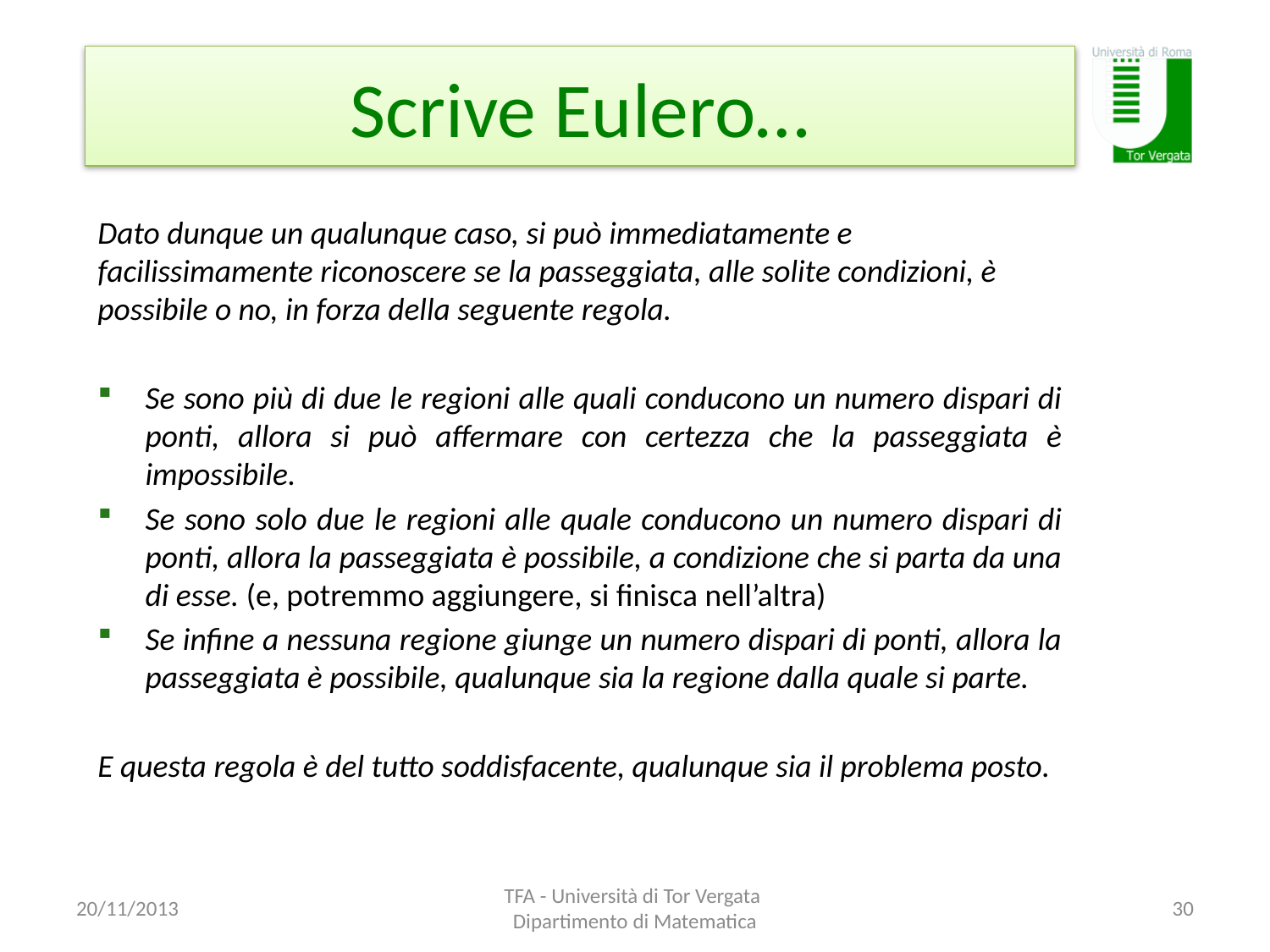

# Scrive Eulero…
Dato dunque un qualunque caso, si può immediatamente e facilissimamente riconoscere se la passeggiata, alle solite condizioni, è possibile o no, in forza della seguente regola.

Se sono più di due le regioni alle quali conducono un numero dispari di ponti, allora si può affermare con certezza che la passeggiata è impossibile.
Se sono solo due le regioni alle quale conducono un numero dispari di ponti, allora la passeggiata è possibile, a condizione che si parta da una di esse. (e, potremmo aggiungere, si finisca nell’altra)
Se infine a nessuna regione giunge un numero dispari di ponti, allora la passeggiata è possibile, qualunque sia la regione dalla quale si parte.

E questa regola è del tutto soddisfacente, qualunque sia il problema posto.
20/11/2013
TFA - Università di Tor Vergata  Dipartimento di Matematica
30